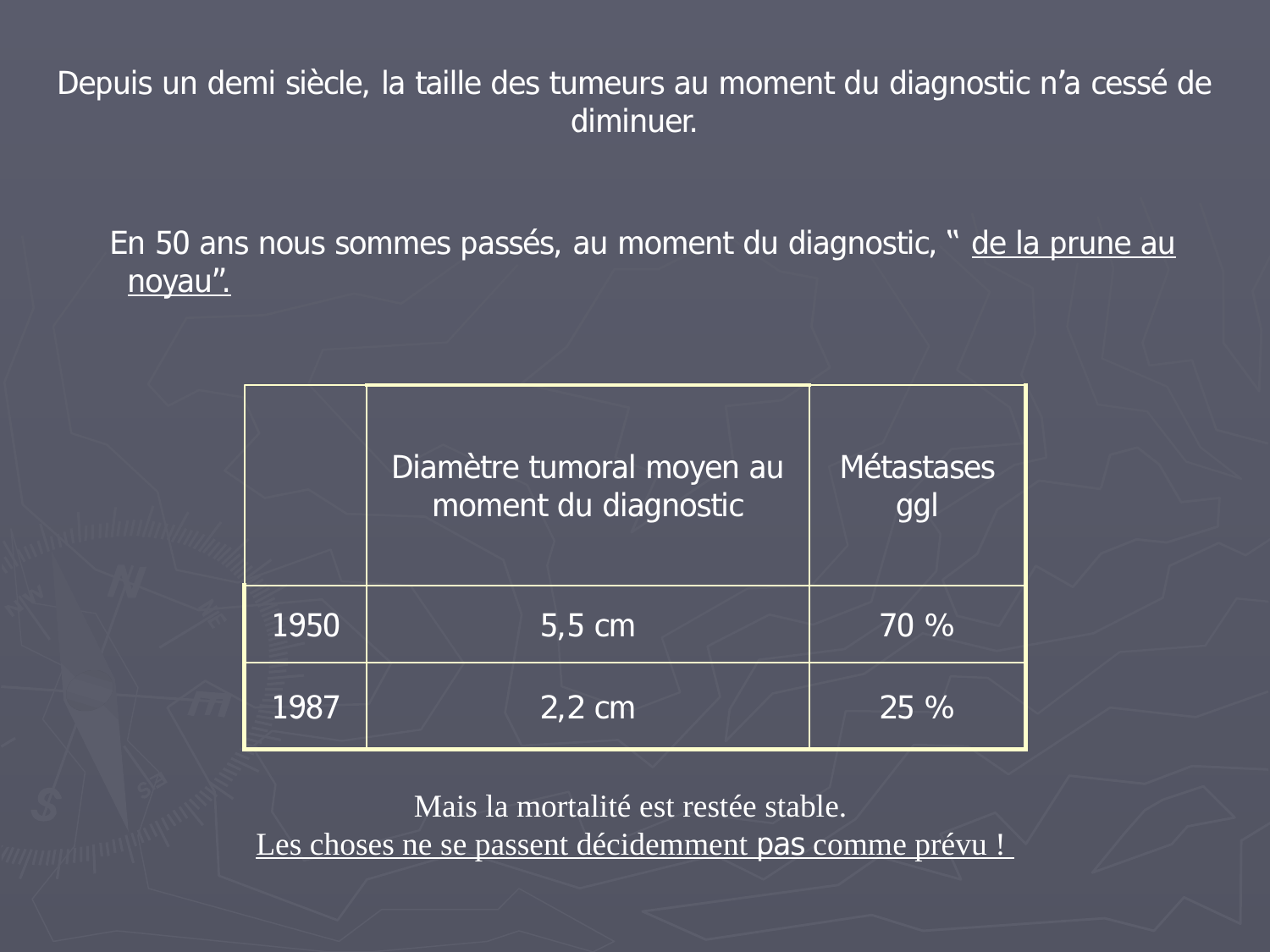

Depuis un demi siècle, la taille des tumeurs au moment du diagnostic n’a cessé de diminuer.
   En 50 ans nous sommes passés, au moment du diagnostic, “ de la prune au noyau”.

Diamètre tumoral moyen au moment du diagnostic

Métastases
ggl

1950

5,5 cm

70 %

1987

2,2 cm

25 %

Mais la mortalité est restée stable.
Les choses ne se passent décidemment pas comme prévu !